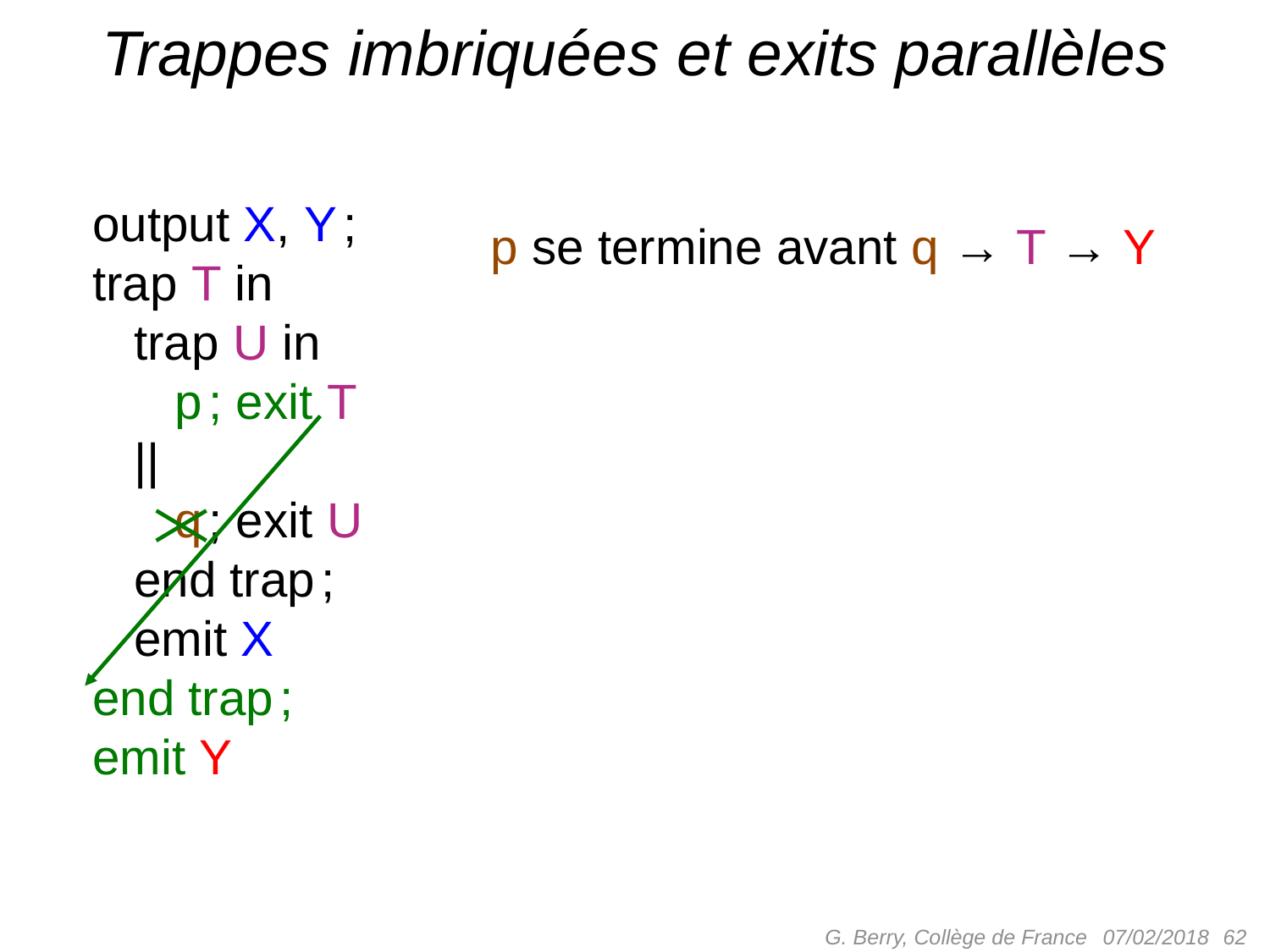

# Trappes imbriquées et exits parallèles
output X, Y ;
trap T in
   trap U in
      p ; exit T
   ||
      q ; exit U
   end trap ;
   emit X
end trap ;
emit Y
p se termine avant q → T → Y
G. Berry, Collège de France
 62
07/02/2018